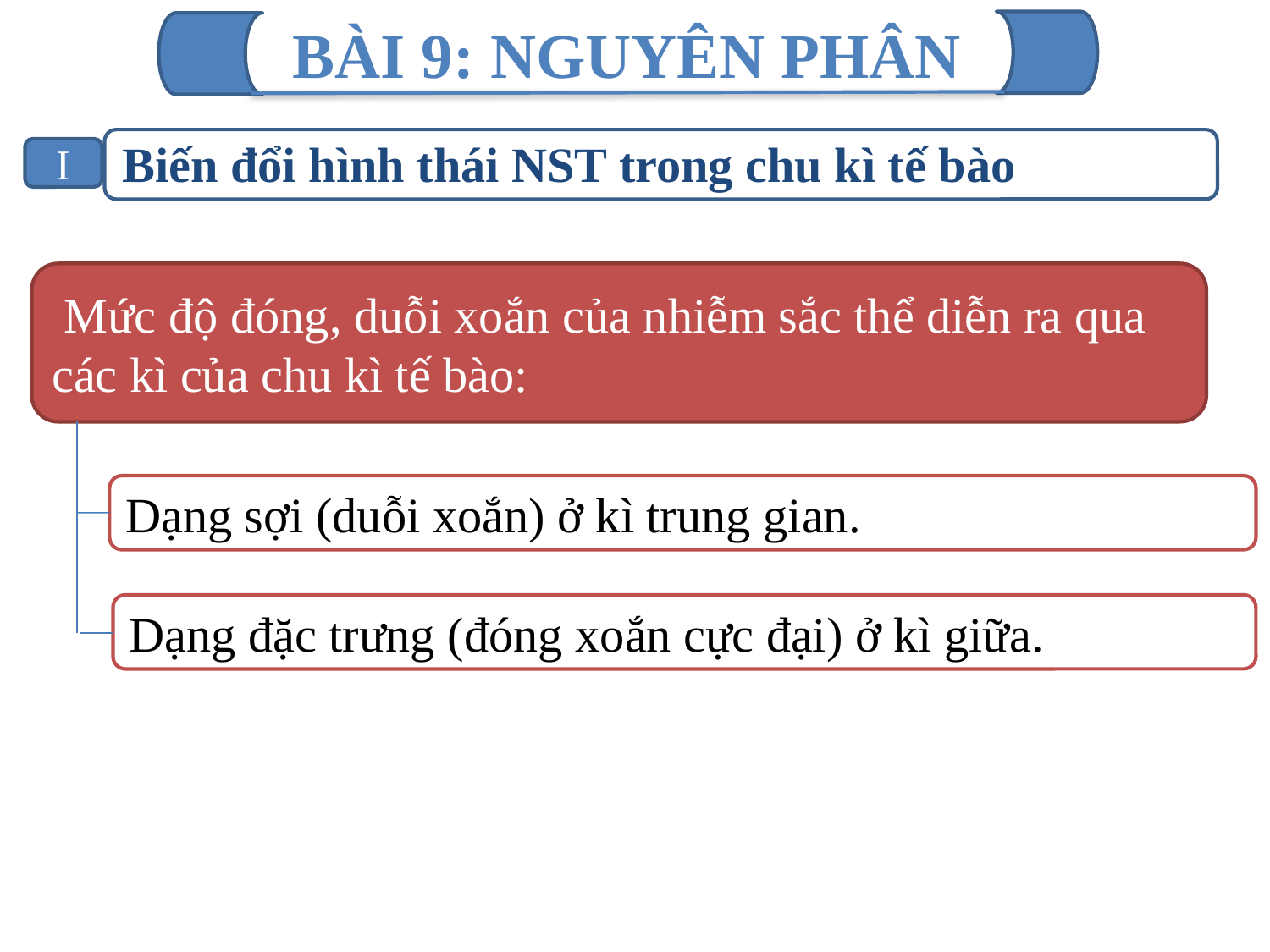

BÀI 9: NGUYÊN PHÂN

#
Biến đổi hình thái NST trong chu kì tế bào

I

 Mức độ đóng, duỗi xoắn của nhiễm sắc thể diễn ra qua các kì của chu kì tế bào:
Dạng sợi (duỗi xoắn) ở kì trung gian.
Dạng đặc trưng (đóng xoắn cực đại) ở kì giữa.